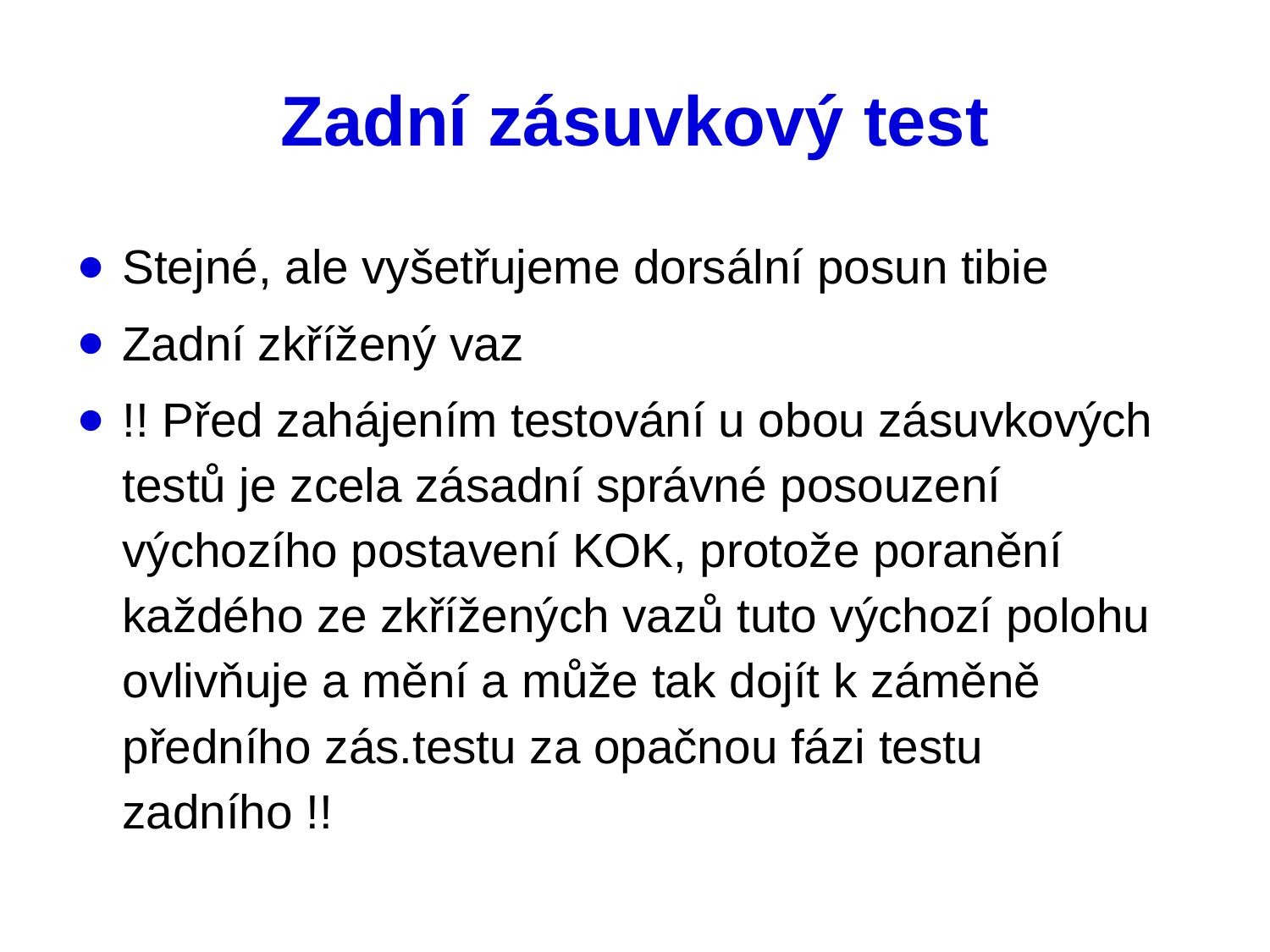

# Zadní zásuvkový test
Stejné, ale vyšetřujeme dorsální posun tibie
Zadní zkřížený vaz
!! Před zahájením testování u obou zásuvkových testů je zcela zásadní správné posouzení výchozího postavení KOK, protože poranění každého ze zkřížených vazů tuto výchozí polohu ovlivňuje a mění a může tak dojít k záměně předního zás.testu za opačnou fázi testu zadního !!